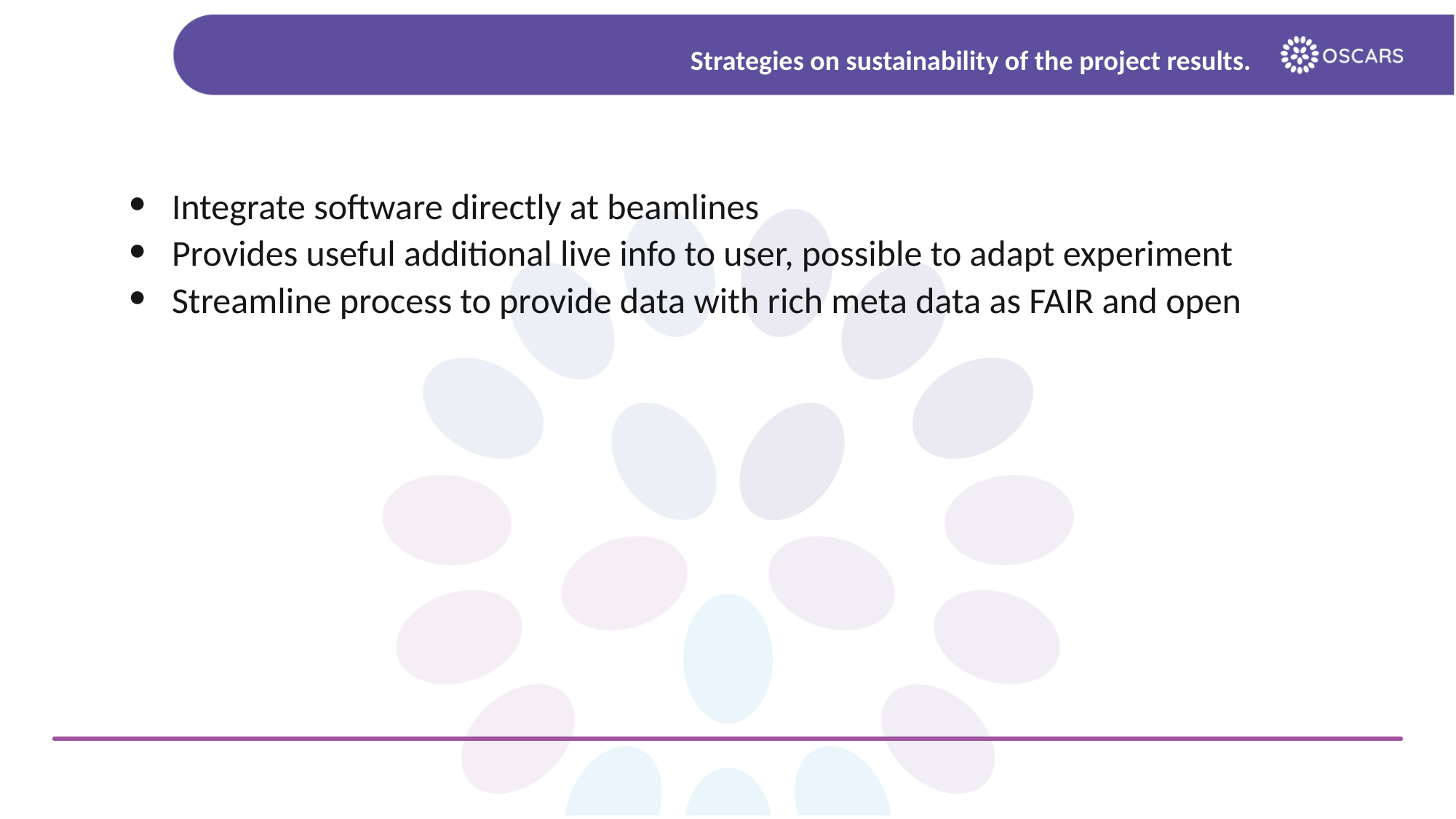

# Strategies on sustainability of the project results.
Integrate software directly at beamlines
Provides useful additional live info to user, possible to adapt experiment
Streamline process to provide data with rich meta data as FAIR and open